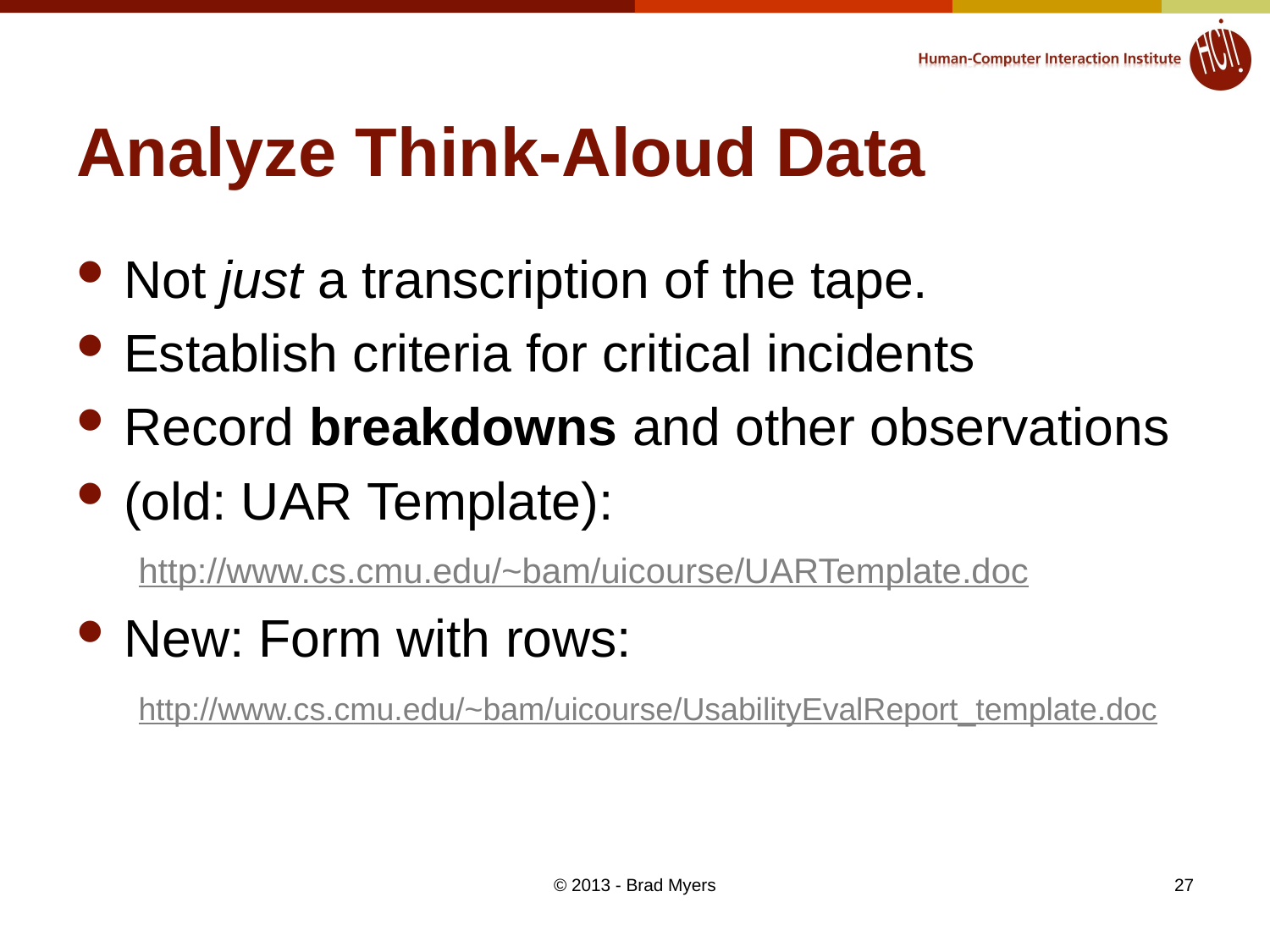

# Analyze Think-Aloud Data
Not just a transcription of the tape.
Establish criteria for critical incidents
Record breakdowns and other observations
(old: UAR Template):
 http://www.cs.cmu.edu/~bam/uicourse/UARTemplate.doc
New: Form with rows:
 http://www.cs.cmu.edu/~bam/uicourse/UsabilityEvalReport_template.doc

© 2013 - Brad Myers
27